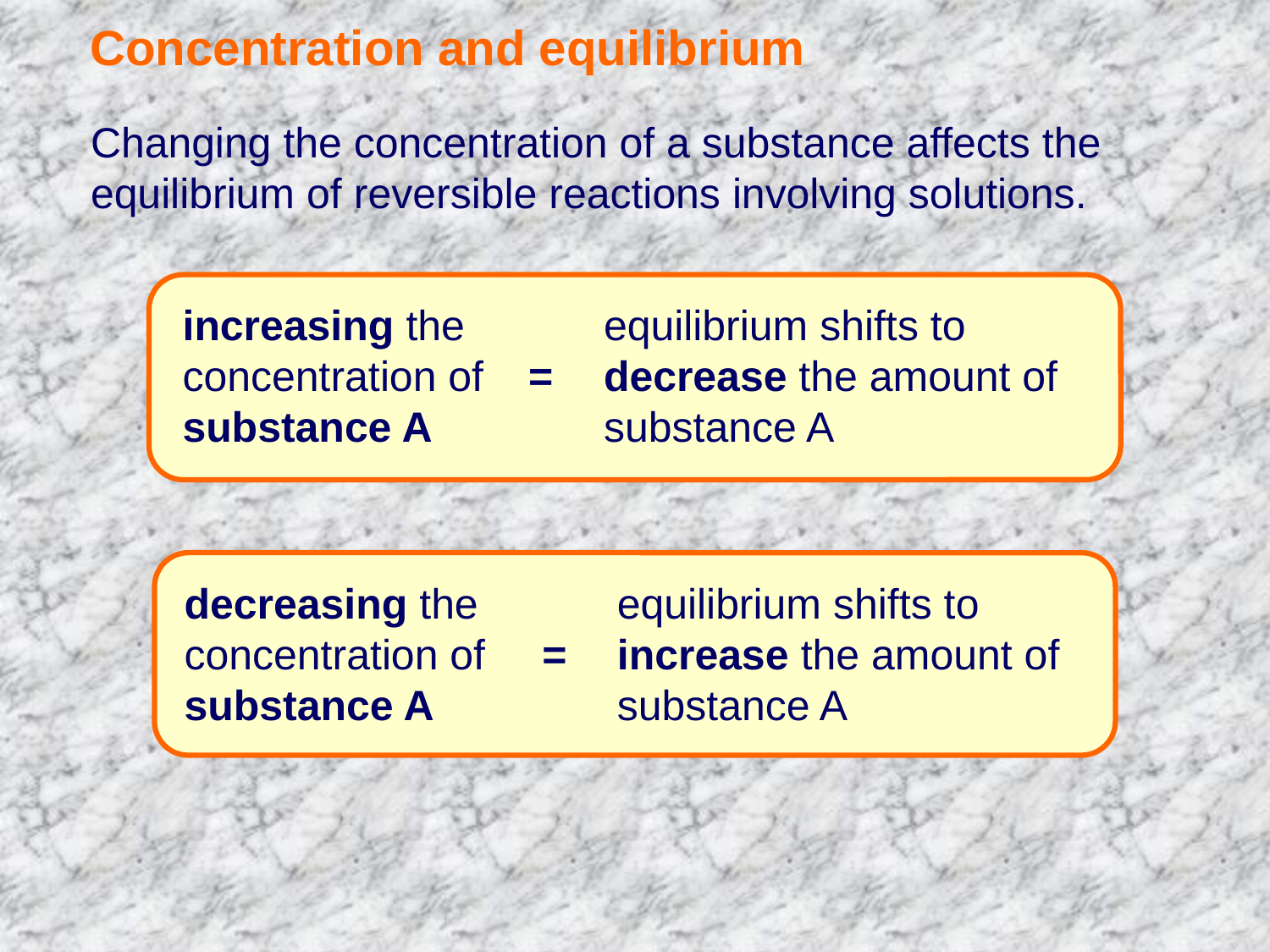

Concentration and equilibrium
Changing the concentration of a substance affects the equilibrium of reversible reactions involving solutions.

increasing the
concentration of substance A
	equilibrium shifts to
decrease the amount of substance A
=

decreasing the
concentration of substance A
	equilibrium shifts to
increase the amount of substance A
=